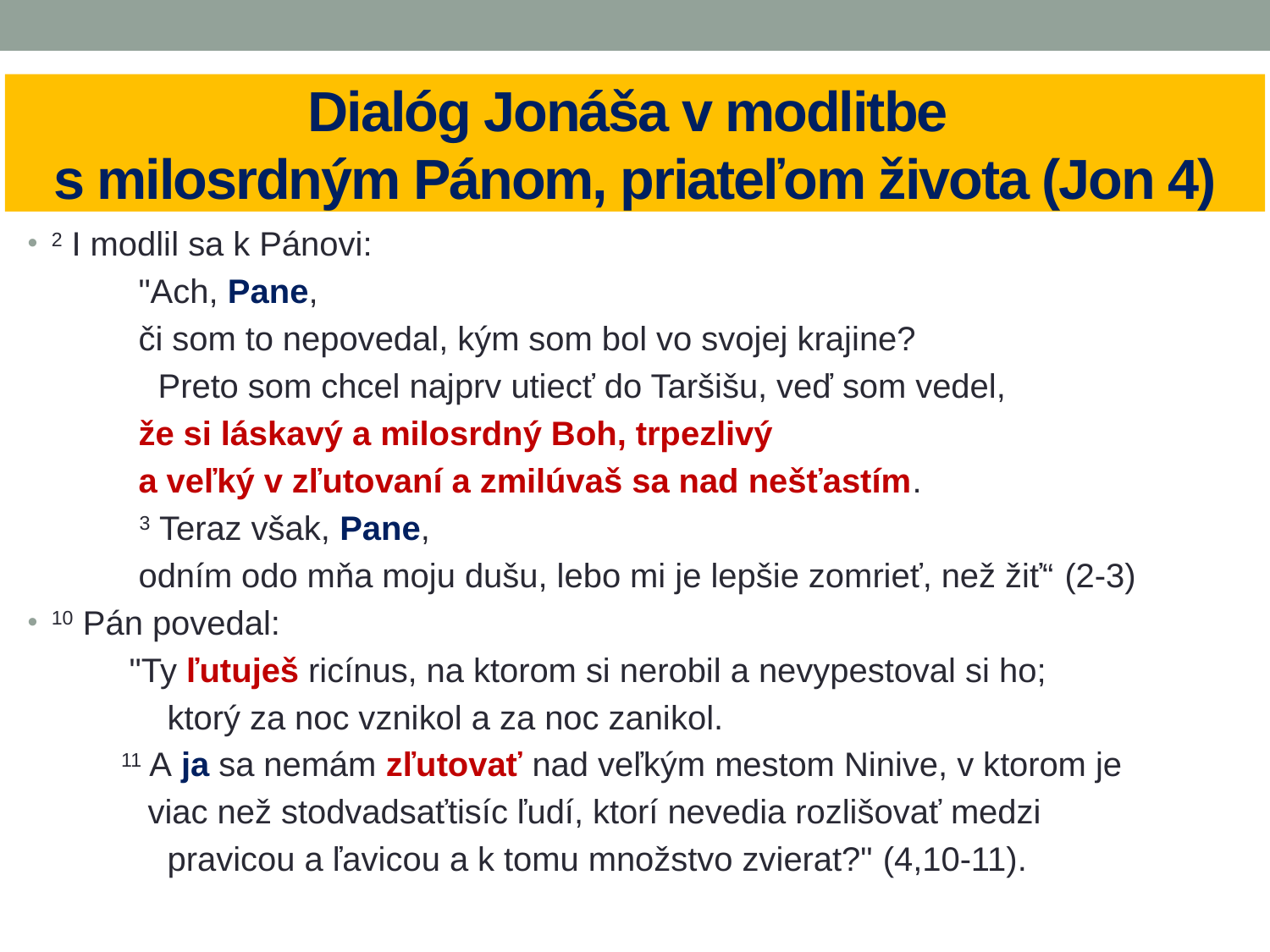

# Dialóg Jonáša v modlitbe s milosrdným Pánom, priateľom života (Jon 4)
2 I modlil sa k Pánovi:
   	 "Ach, Pane,
	 či som to nepovedal, kým som bol vo svojej krajine?
              Preto som chcel najprv utiecť do Taršišu, veď som vedel,
    	 že si láskavý a milosrdný Boh, trpezlivý
    	 a veľký v zľutovaní a zmilúvaš sa nad nešťastím.
            3 Teraz však, Pane,
    	 odním odo mňa moju dušu, lebo mi je lepšie zomrieť, než žiť“ (2-3)
10 Pán povedal:
    	"Ty ľutuješ ricínus, na ktorom si nerobil a nevypestoval si ho;
               ktorý za noc vznikol a za noc zanikol.
                 11 A ja sa nemám zľutovať nad veľkým mestom Ninive, v ktorom je
	  viac než stodvadsaťtisíc ľudí, ktorí nevedia rozlišovať medzi
               pravicou a ľavicou a k tomu množstvo zvierat?" (4,10-11).